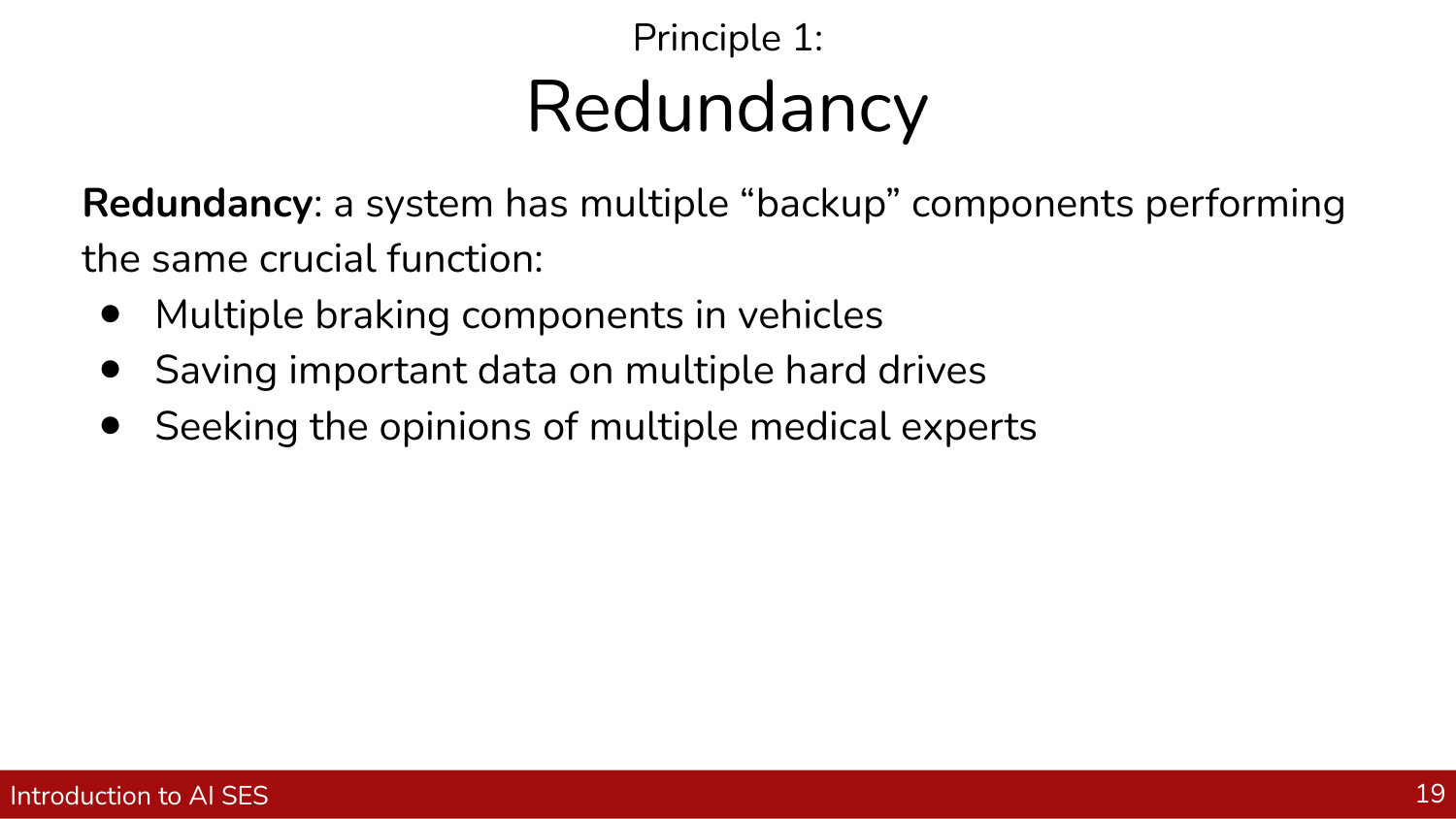

Principle 1:
Redundancy

Redundancy: a system has multiple “backup” components performing the same crucial function:
Multiple braking components in vehicles
Saving important data on multiple hard drives
Seeking the opinions of multiple medical experts
19
Introduction to AI SES